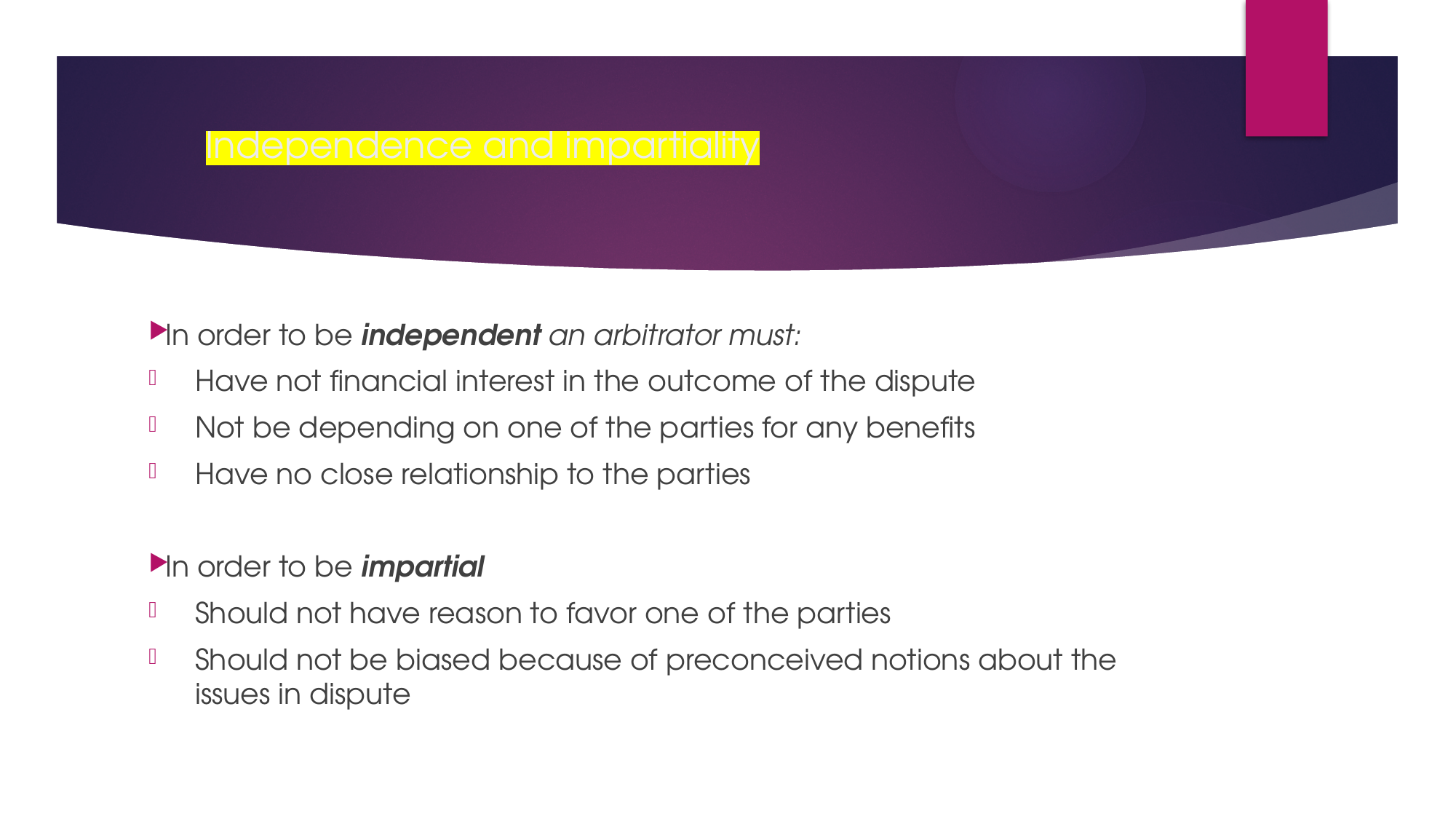

# Independence and impartiality
In order to be independent an arbitrator must:
Have not financial interest in the outcome of the dispute
Not be depending on one of the parties for any benefits
Have no close relationship to the parties

In order to be impartial
Should not have reason to favor one of the parties
Should not be biased because of preconceived notions about the issues in dispute
22/11/17